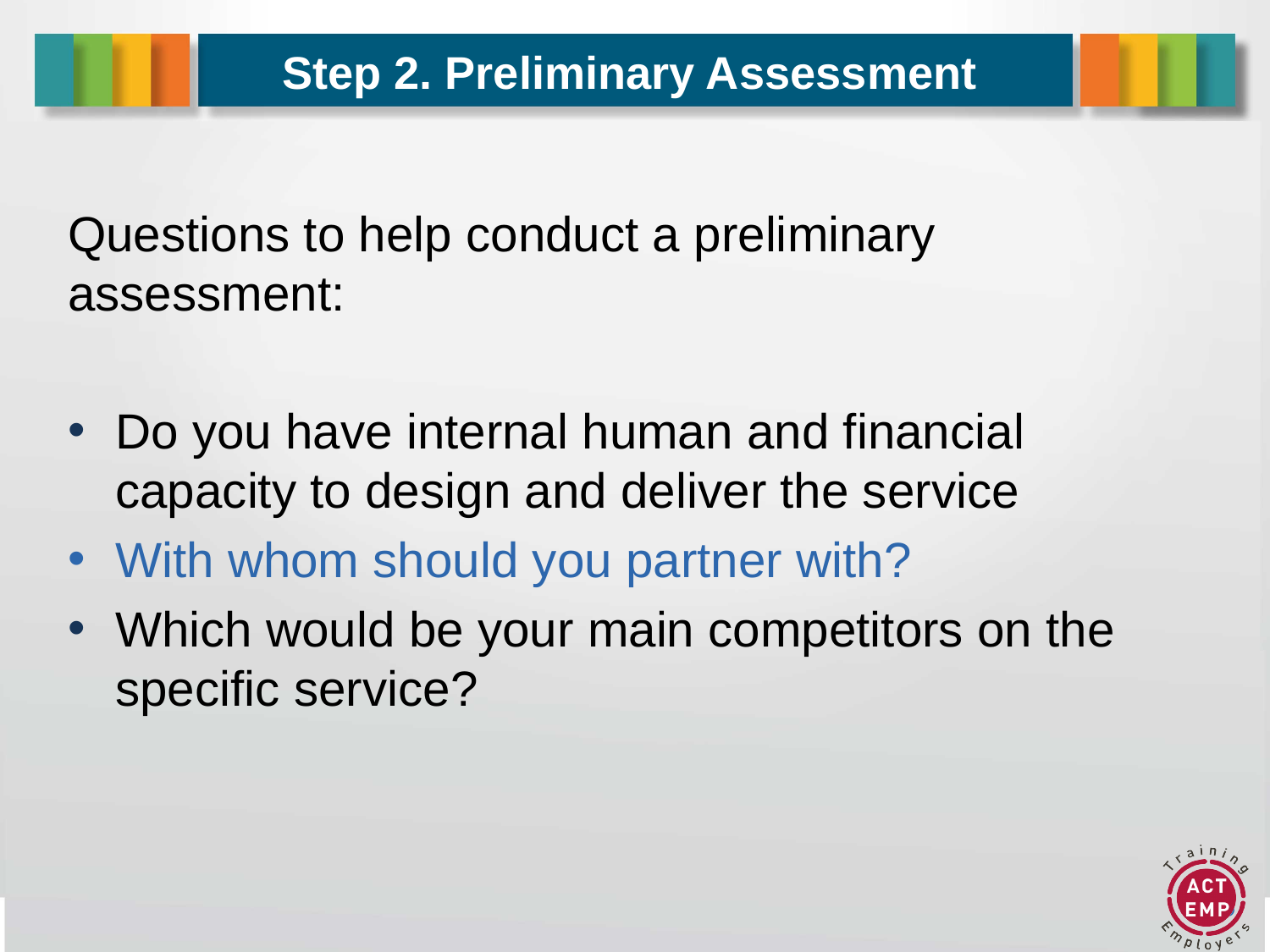

# Step 2. Preliminary Assessment
Questions to help conduct a preliminary assessment:

Do you have internal human and financial capacity to design and deliver the service
With whom should you partner with?
Which would be your main competitors on the specific service?